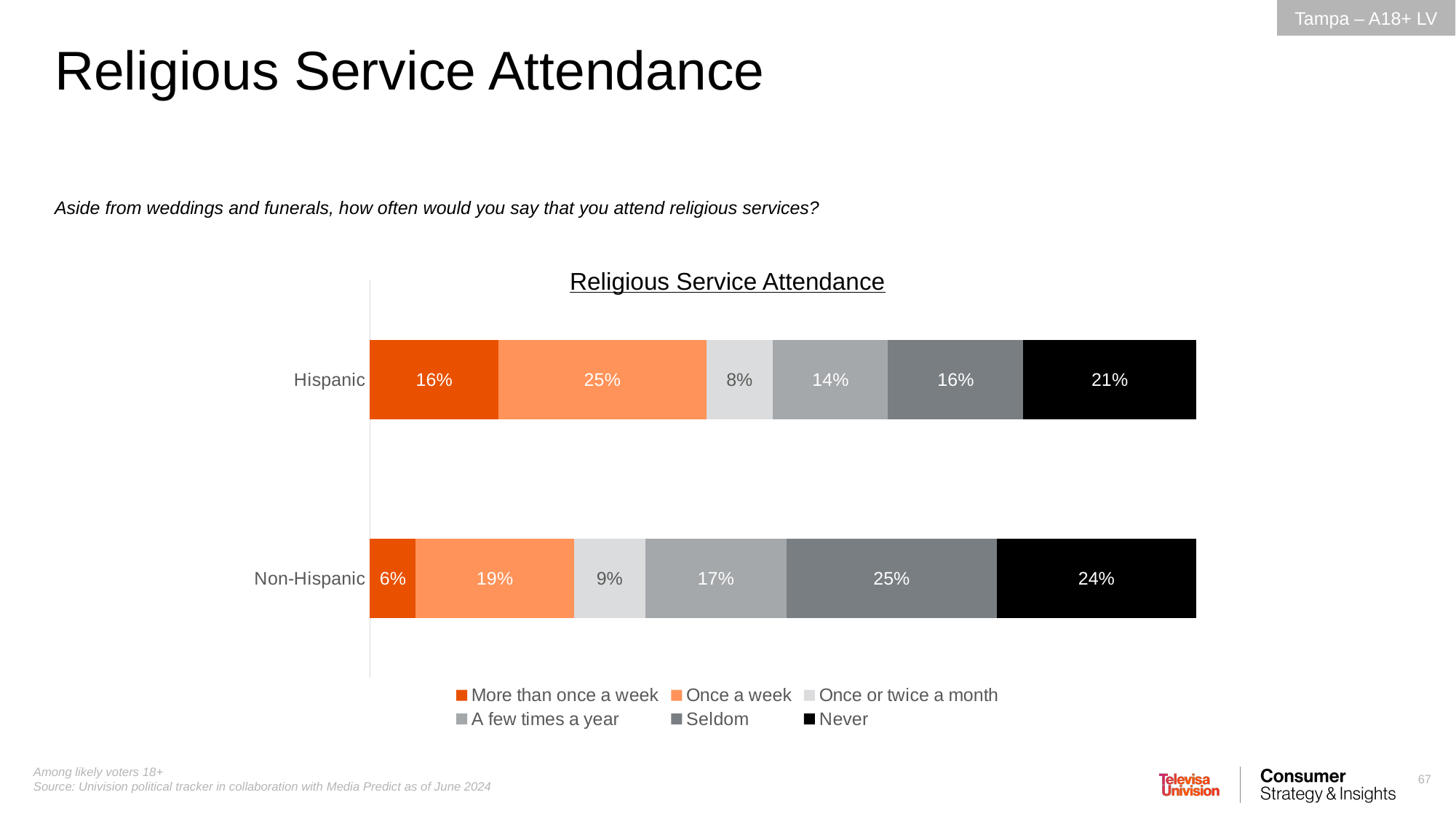

Religious Service Attendance
Aside from weddings and funerals, how often would you say that you attend religious services?
Religious Service Attendance

### Chart

| Category | More than once a week | Once a week | Once or twice a month | A few times a year | Seldom | Never |
|---|---|---|---|---|---|---|
| Hispanic | 0.1556089772293333 | 0.2514825983417689 | 0.08086441739454245 | 0.1393581252158265 | 0.1637085016813825 | 0.2089773801371465 |
| Non-Hispanic | 0.05563154626550136 | 0.1913499316501357 | 0.08639254652905895 | 0.1708350859624267 | 0.2549613228634261 | 0.2408295667294509 |